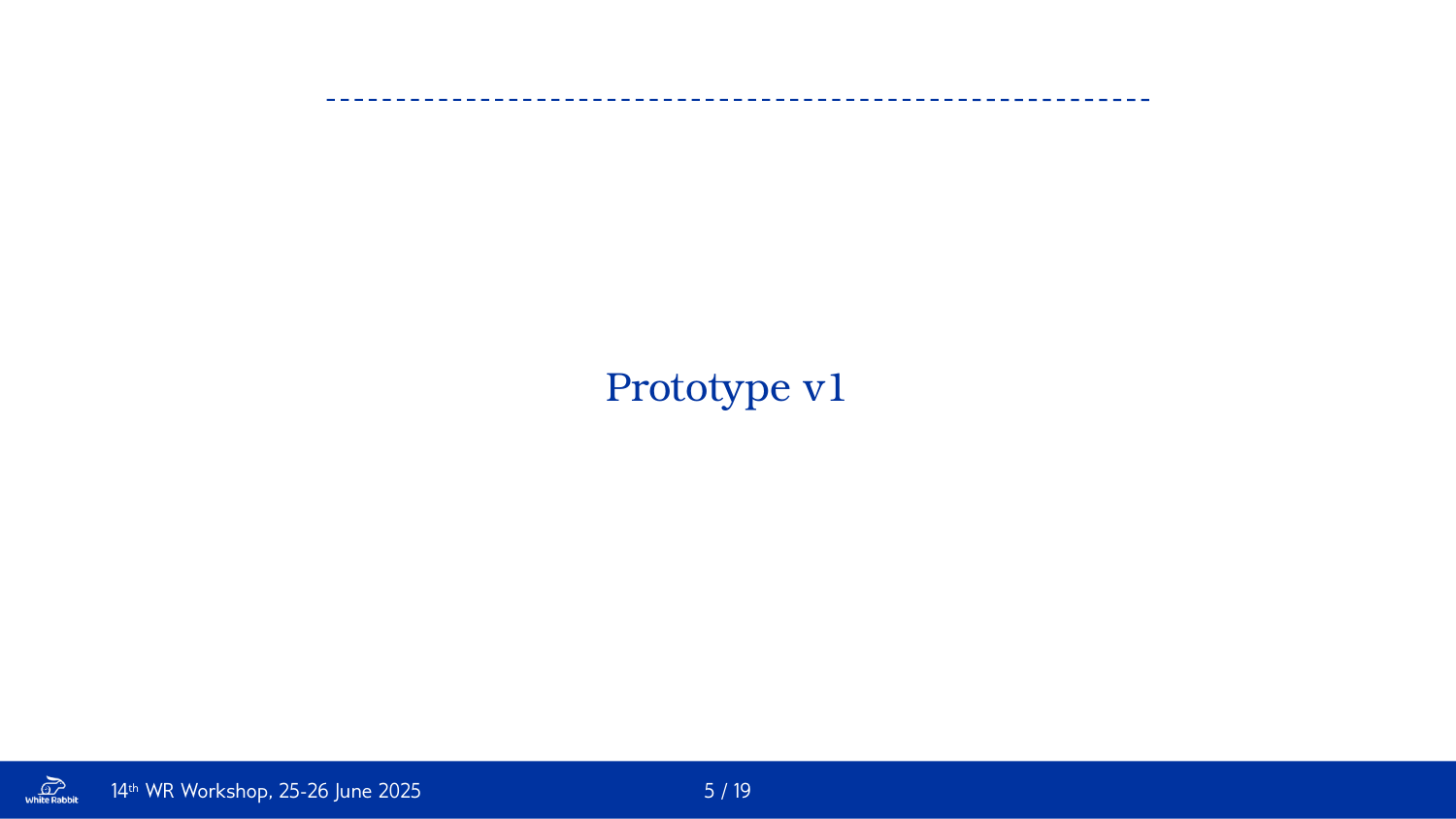

Prototype v1
5 / 19
14th WR Workshop, 25-26 June 2025